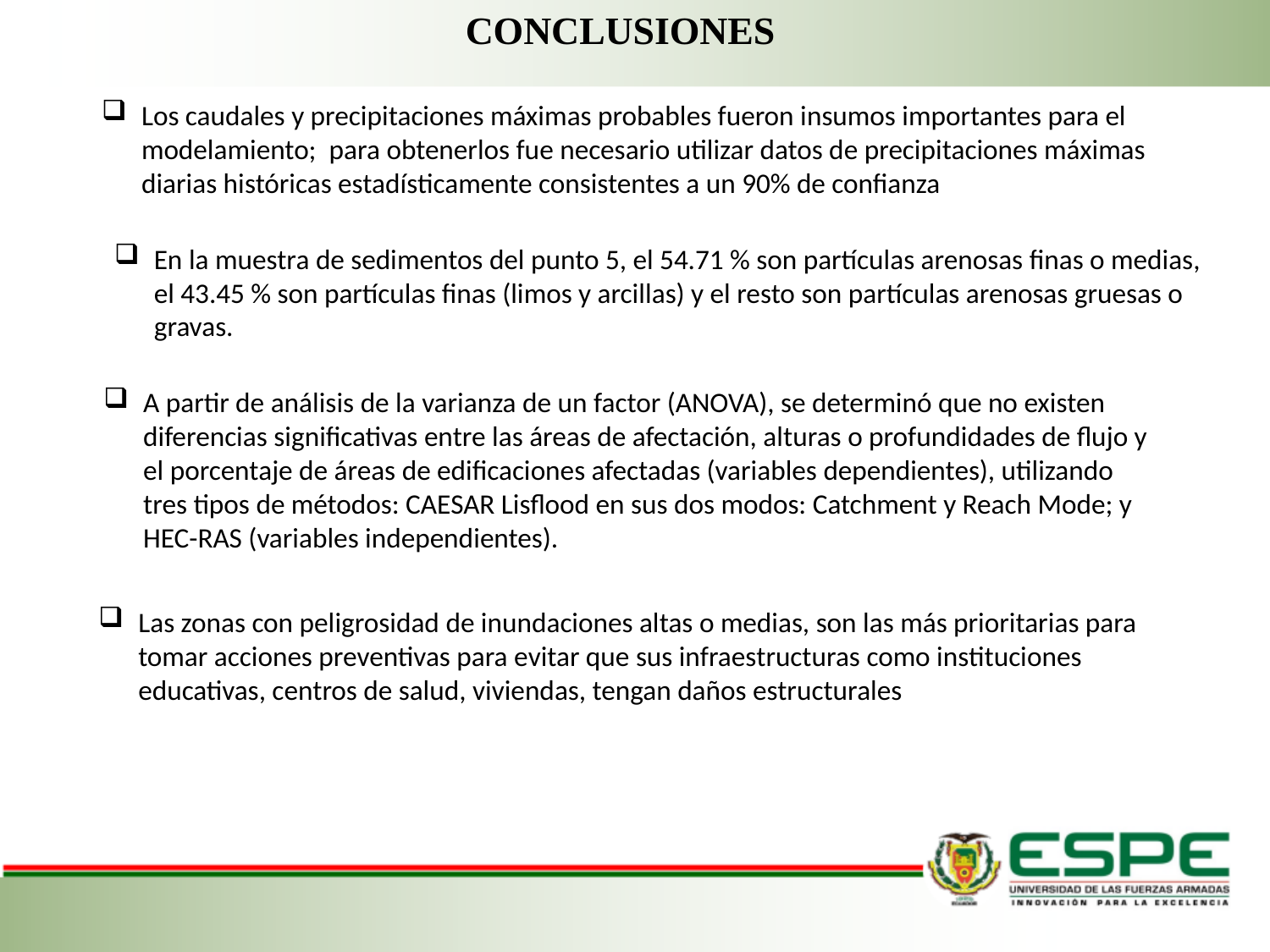

CONCLUSIONES

Los caudales y precipitaciones máximas probables fueron insumos importantes para el modelamiento;  para obtenerlos fue necesario utilizar datos de precipitaciones máximas diarias históricas estadísticamente consistentes a un 90% de confianza
En la muestra de sedimentos del punto 5, el 54.71 % son partículas arenosas finas o medias, el 43.45 % son partículas finas (limos y arcillas) y el resto son partículas arenosas gruesas o gravas.
A partir de análisis de la varianza de un factor (ANOVA), se determinó que no existen diferencias significativas entre las áreas de afectación, alturas o profundidades de flujo y el porcentaje de áreas de edificaciones afectadas (variables dependientes), utilizando tres tipos de métodos: CAESAR Lisflood en sus dos modos: Catchment y Reach Mode; y HEC-RAS (variables independientes).
Las zonas con peligrosidad de inundaciones altas o medias, son las más prioritarias para tomar acciones preventivas para evitar que sus infraestructuras como instituciones educativas, centros de salud, viviendas, tengan daños estructurales